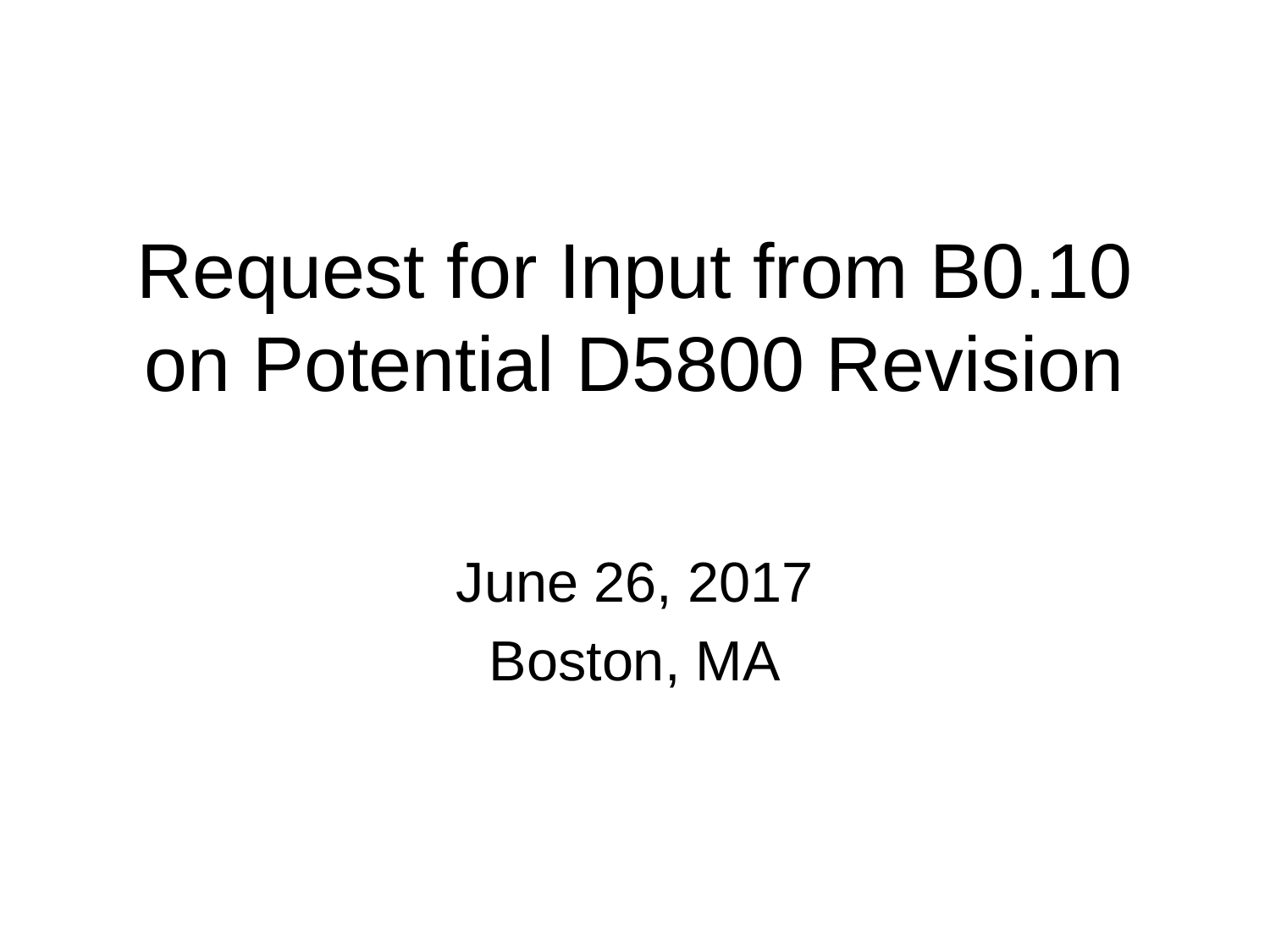

# Request for Input from B0.10 on Potential D5800 Revision
June 26, 2017
Boston, MA